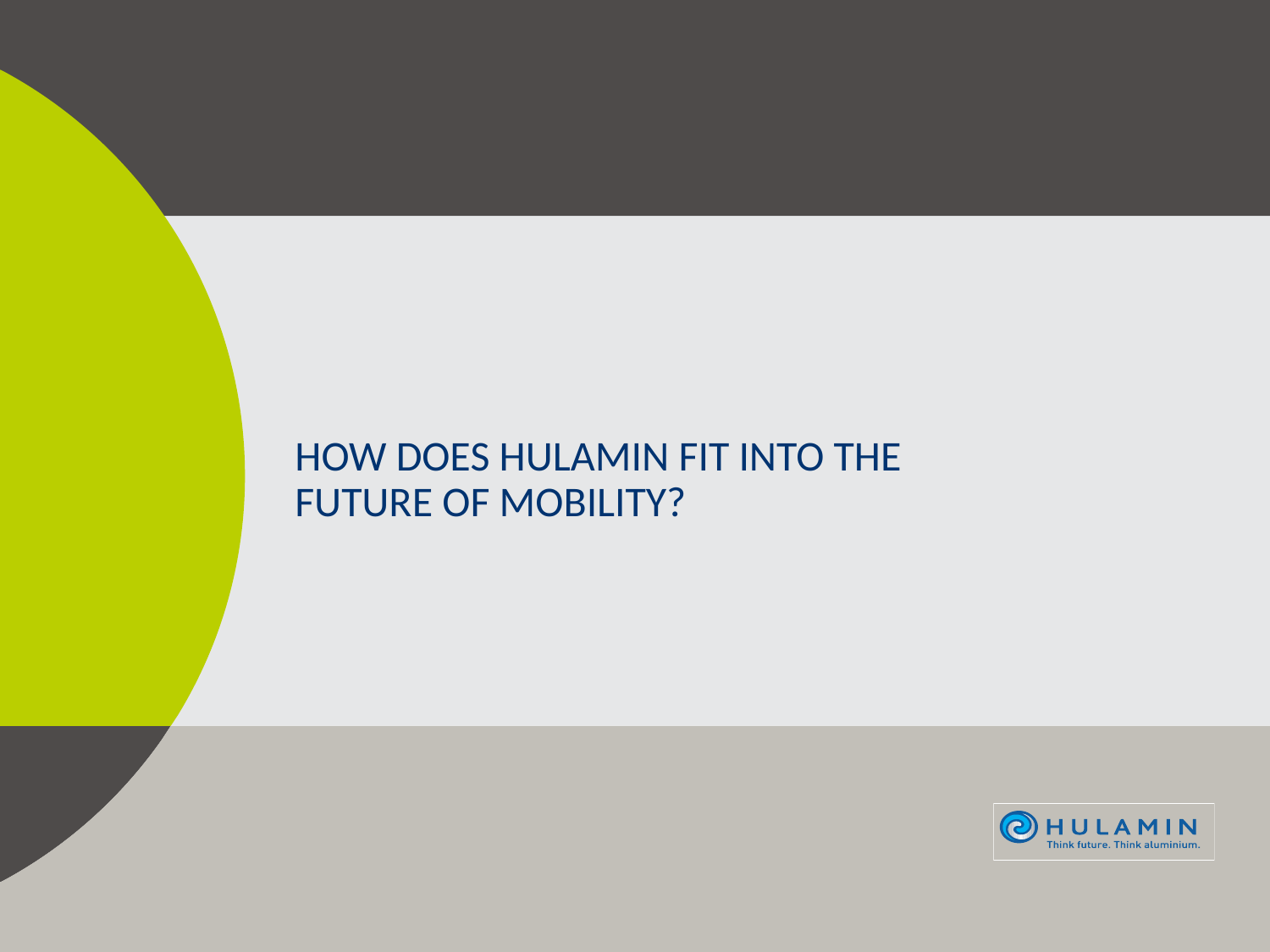

# How does Hulamin fit into the future of mobility?